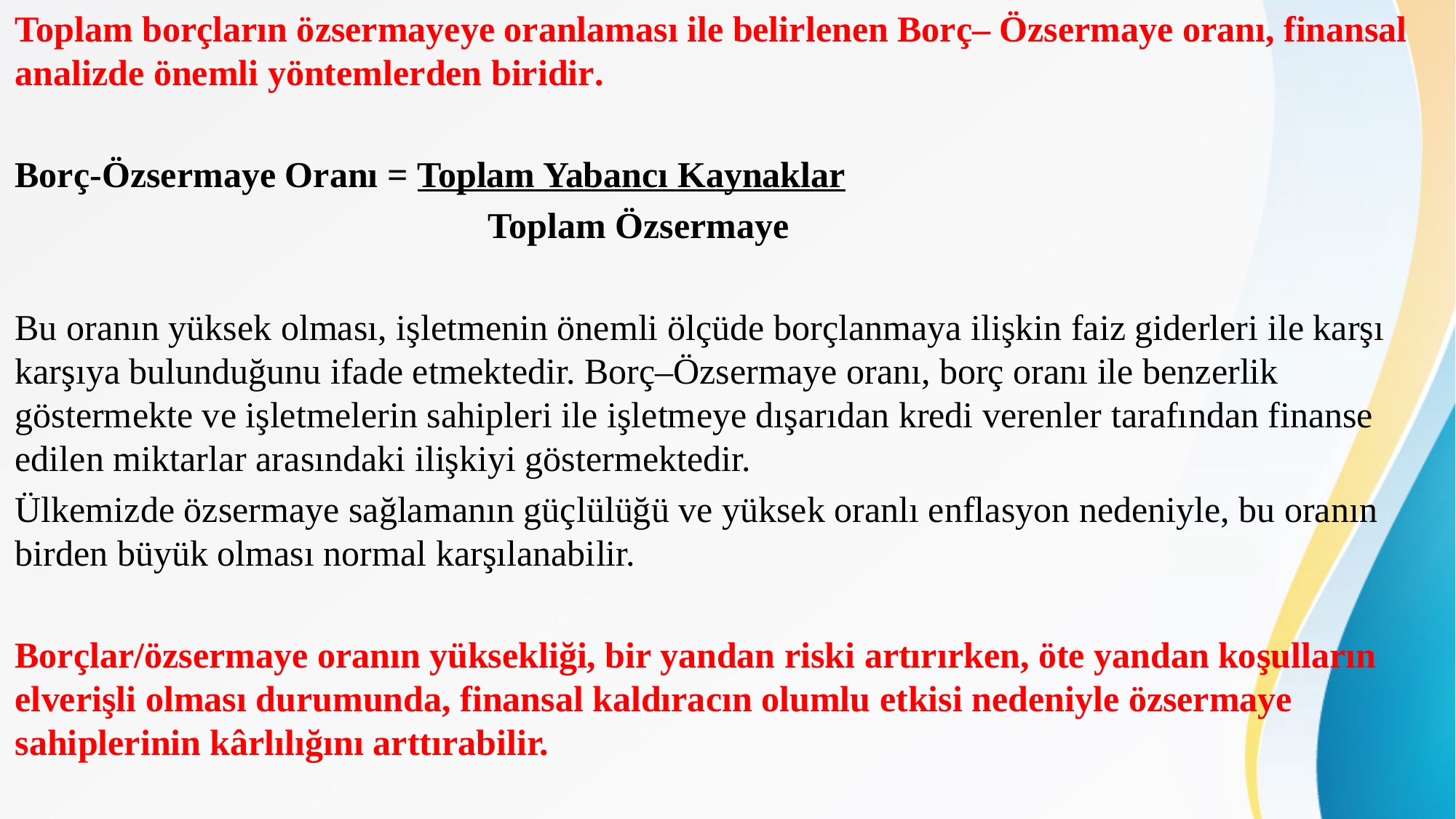

Toplam borçların özsermayeye oranlaması ile belirlenen Borç– Özsermaye oranı, finansal analizde önemli yöntemlerden biridir.

Borç-Özsermaye Oranı = Toplam Yabancı Kaynaklar
                                                    Toplam Özsermaye

Bu oranın yüksek olması, işletmenin önemli ölçüde borçlanmaya ilişkin faiz giderleri ile karşı karşıya bulunduğunu ifade etmektedir. Borç–Özsermaye oranı, borç oranı ile benzerlik göstermekte ve işletmelerin sahipleri ile işletmeye dışarıdan kredi verenler tarafından finanse edilen miktarlar arasındaki ilişkiyi göstermektedir.
Ülkemizde özsermaye sağlamanın güçlülüğü ve yüksek oranlı enflasyon nedeniyle, bu oranın birden büyük olması normal karşılanabilir.

Borçlar/özsermaye oranın yüksekliği, bir yandan riski artırırken, öte yandan koşulların elverişli olması durumunda, finansal kaldıracın olumlu etkisi nedeniyle özsermaye sahiplerinin kârlılığını arttırabilir.